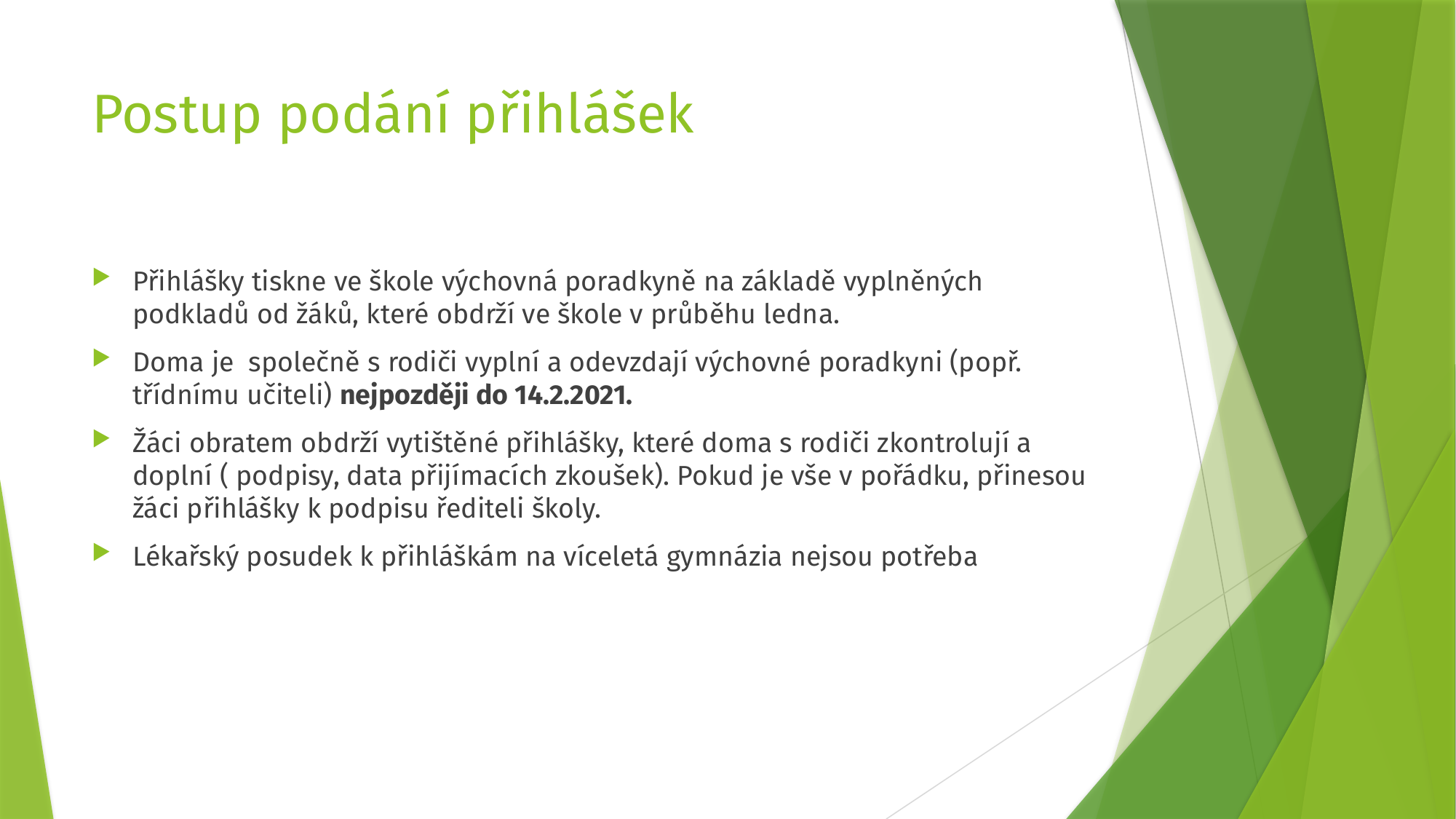

# Postup podání přihlášek
Přihlášky tiskne ve škole výchovná poradkyně na základě vyplněných podkladů od žáků, které obdrží ve škole v průběhu ledna.
Doma je  společně s rodiči vyplní a odevzdají výchovné poradkyni (popř. třídnímu učiteli) nejpozději do 14.2.2021.
Žáci obratem obdrží vytištěné přihlášky, které doma s rodiči zkontrolují a doplní ( podpisy, data přijímacích zkoušek). Pokud je vše v pořádku, přinesou žáci přihlášky k podpisu řediteli školy.
Lékařský posudek k přihláškám na víceletá gymnázia nejsou potřeba